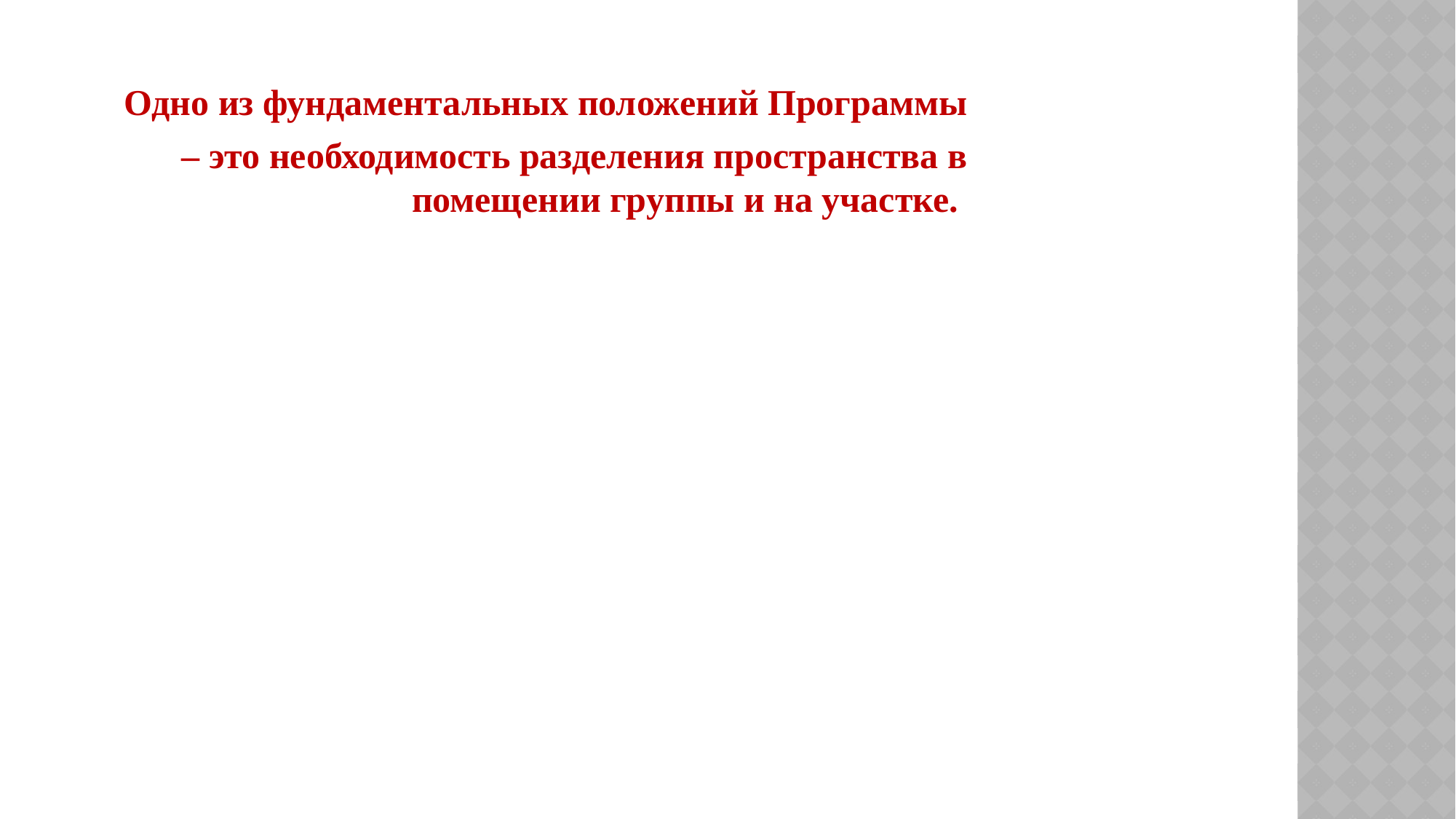

Одно из фундаментальных положений Программы
– это необходимость разделения пространства в помещении группы и на участке.
# - Центр искусств - Центр речевого развития - Центр сюжетно-ролевых игр - Центр конструирования - Музыкальный центр - Центр экспериментирования - Центр физического развития - Центр уединения и т. д.